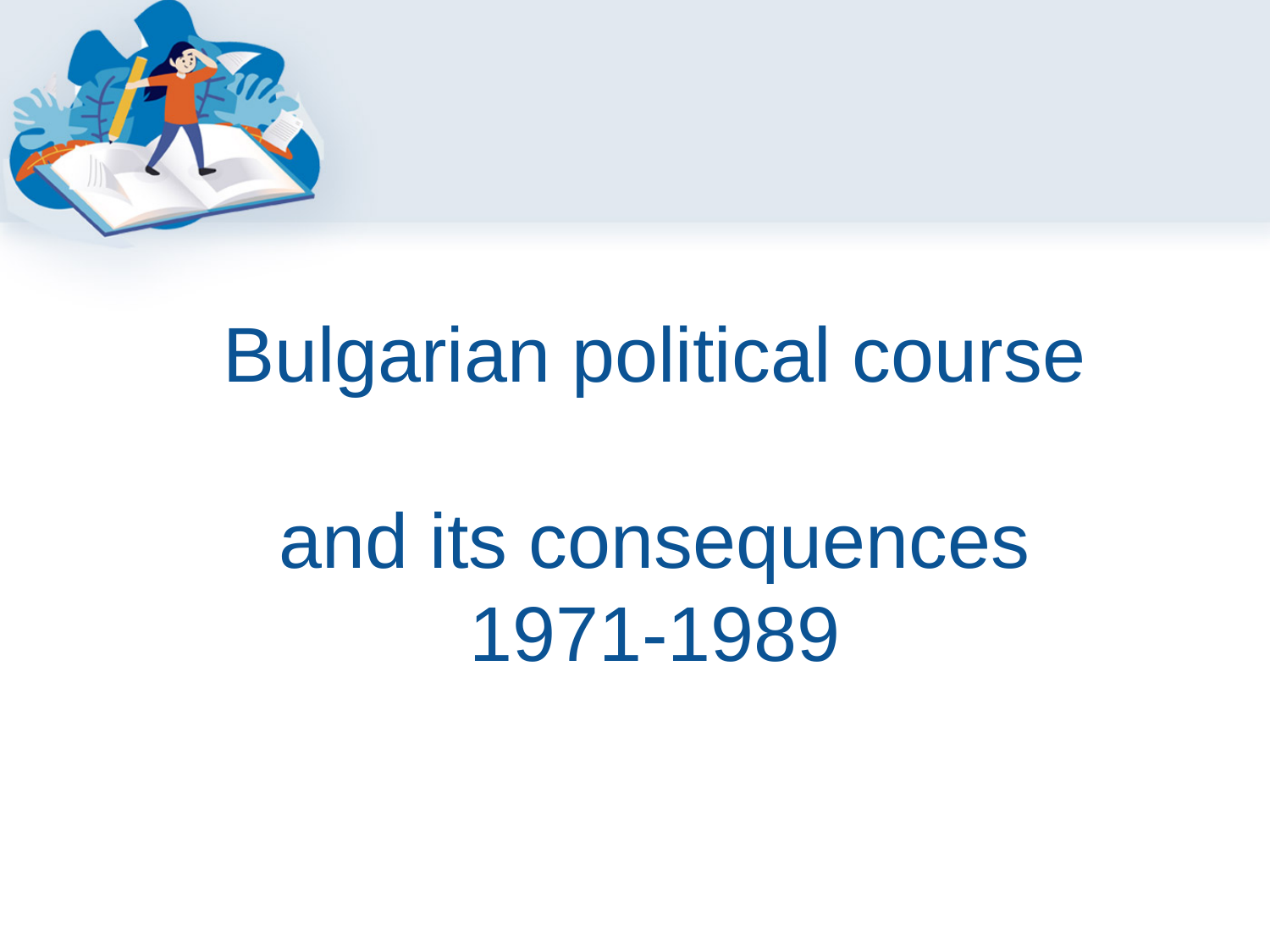

# Bulgarian political course and its consequences 1971-1989